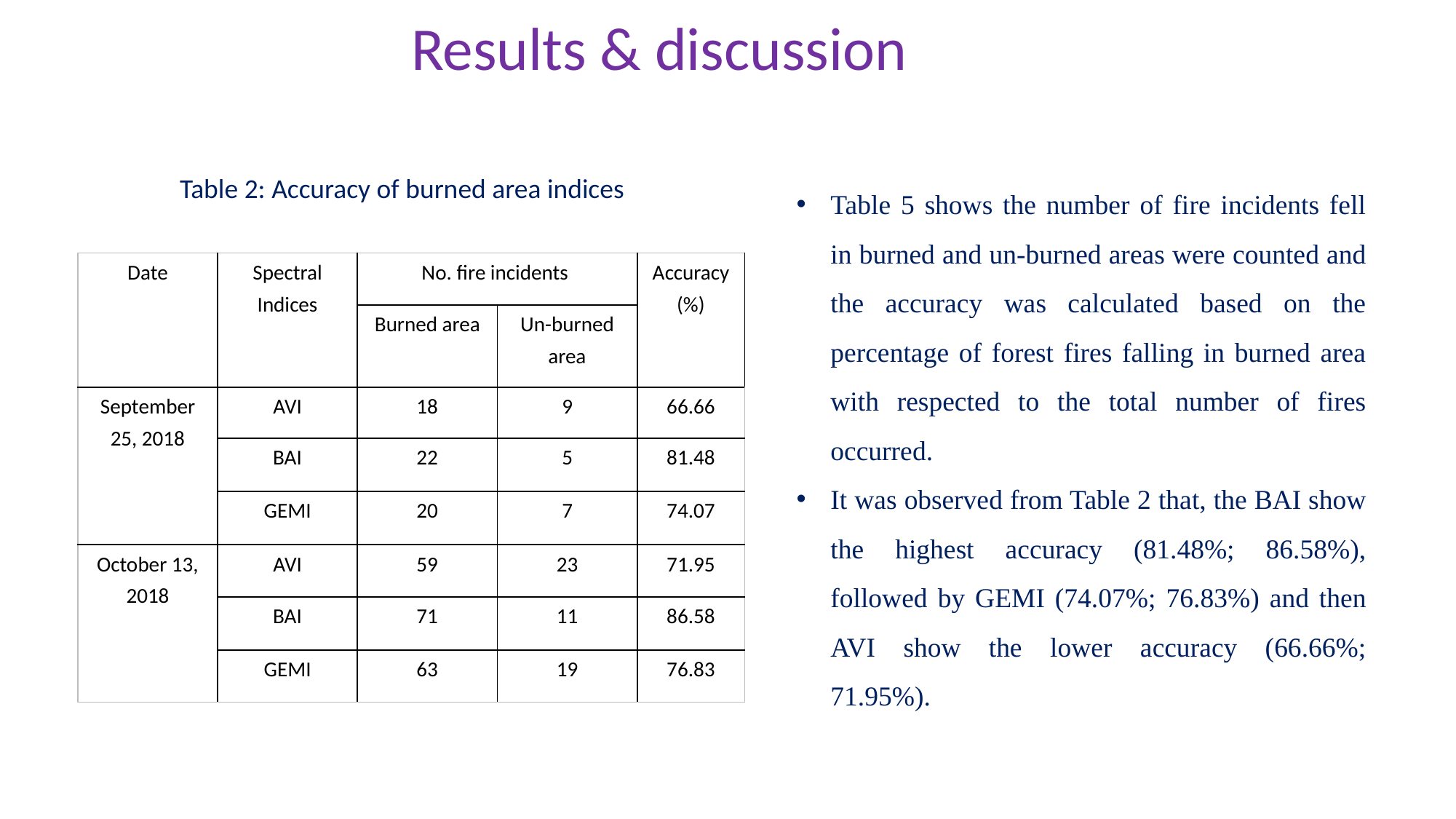

Results & discussion

Table 2: Accuracy of burned area indices
Table 5 shows the number of fire incidents fell in burned and un-burned areas were counted and the accuracy was calculated based on the percentage of forest fires falling in burned area with respected to the total number of fires occurred.
It was observed from Table 2 that, the BAI show the highest accuracy (81.48%; 86.58%), followed by GEMI (74.07%; 76.83%) and then AVI show the lower accuracy (66.66%; 71.95%).
| Date | Spectral Indices | No. fire incidents |  | Accuracy (%) |
| --- | --- | --- | --- | --- |
|  |  | Burned area | Un-burned area |  |
| September 25, 2018 | AVI | 18 | 9 | 66.66 |
|  | BAI | 22 | 5 | 81.48 |
|  | GEMI | 20 | 7 | 74.07 |
| October 13, 2018 | AVI | 59 | 23 | 71.95 |
|  | BAI | 71 | 11 | 86.58 |
|  | GEMI | 63 | 19 | 76.83 |